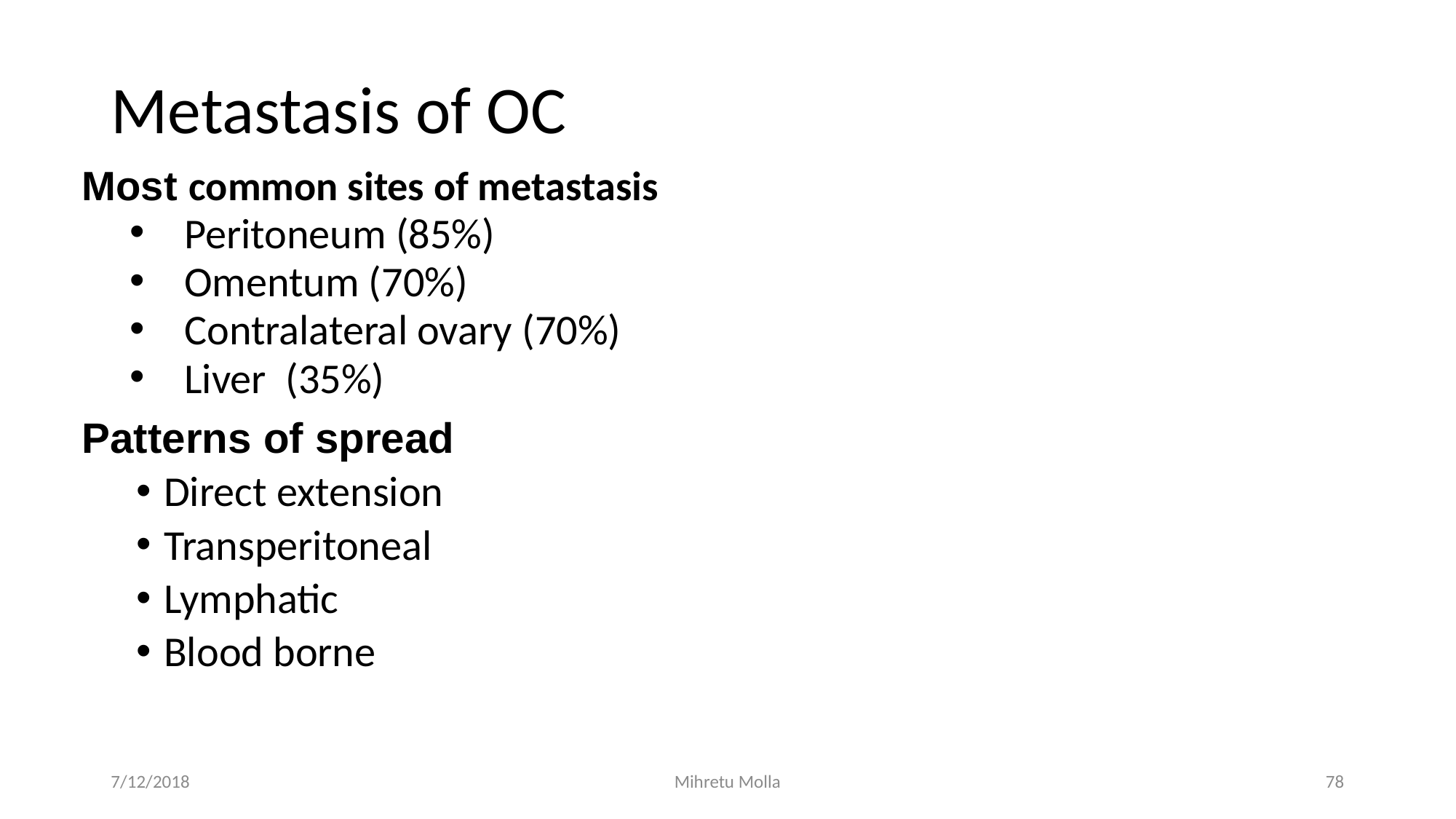

# Metastasis of OC
Most common sites of metastasis
Peritoneum (85%)
Omentum (70%)
Contralateral ovary (70%)
Liver  (35%)
Patterns of spread
Direct extension
Transperitoneal
Lymphatic
Blood borne

7/12/2018
Mihretu Molla
78